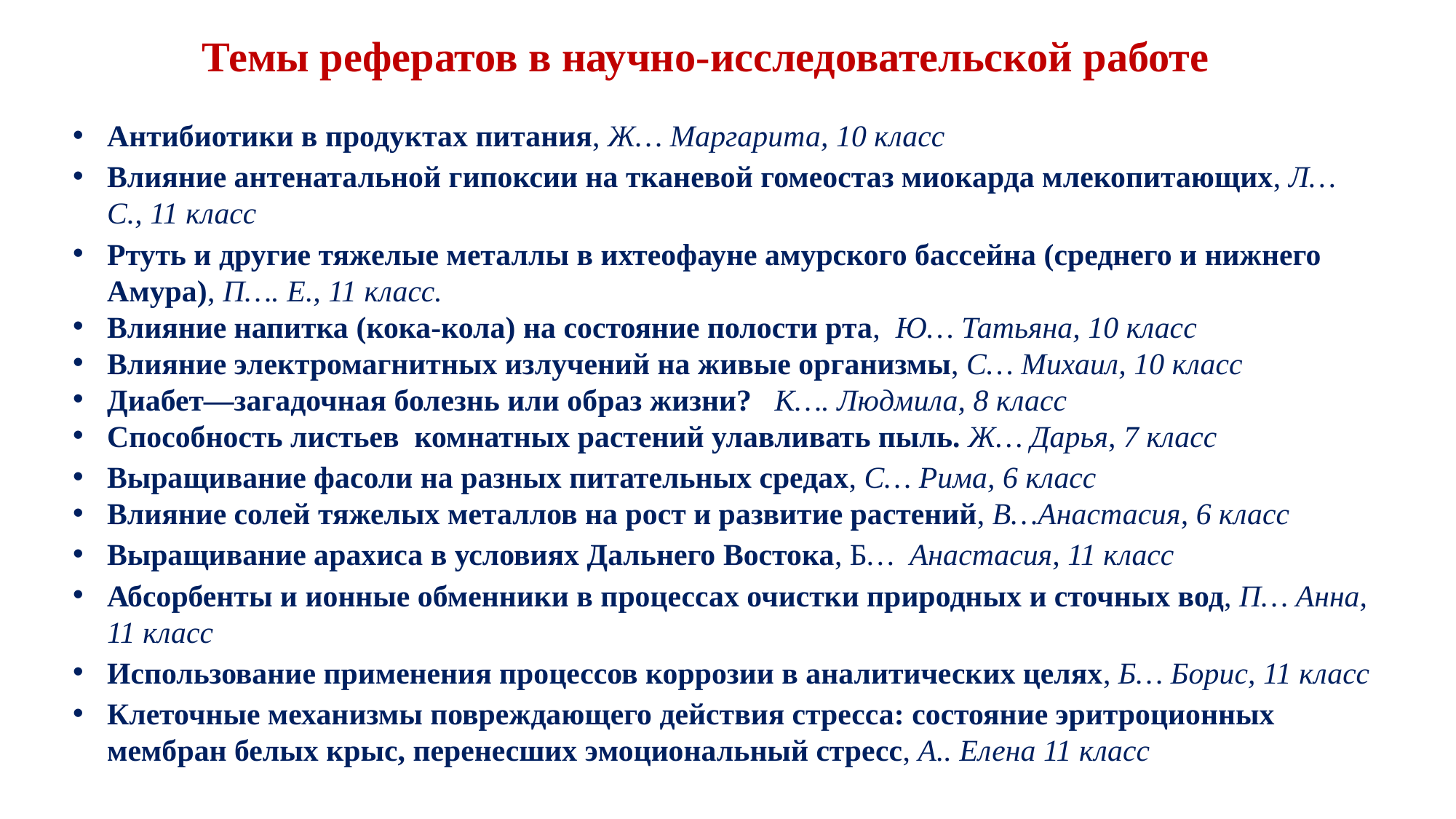

Темы рефератов в научно-исследовательской работе
Антибиотики в продуктах питания, Ж… Маргарита, 10 класс
Влияние антенатальной гипоксии на тканевой гомеостаз миокарда млекопитающих, Л… С., 11 класс
Ртуть и другие тяжелые металлы в ихтеофауне амурского бассейна (среднего и нижнего Амура), П…. Е., 11 класс.
Влияние напитка (кока-кола) на состояние полости рта,  Ю… Татьяна, 10 класс
Влияние электромагнитных излучений на живые организмы, С… Михаил, 10 класс
Диабет—загадочная болезнь или образ жизни?   К…. Людмила, 8 класс
Способность листьев  комнатных растений улавливать пыль. Ж… Дарья, 7 класс
Выращивание фасоли на разных питательных средах, С… Рима, 6 класс
Влияние солей тяжелых металлов на рост и развитие растений, В…Анастасия, 6 класс
Выращивание арахиса в условиях Дальнего Востока, Б…  Анастасия, 11 класс
Абсорбенты и ионные обменники в процессах очистки природных и сточных вод, П… Анна, 11 класс
Использование применения процессов коррозии в аналитических целях, Б… Борис, 11 класс
Клеточные механизмы повреждающего действия стресса: состояние эритроционных мембран белых крыс, перенесших эмоциональный стресс, А.. Елена 11 класс